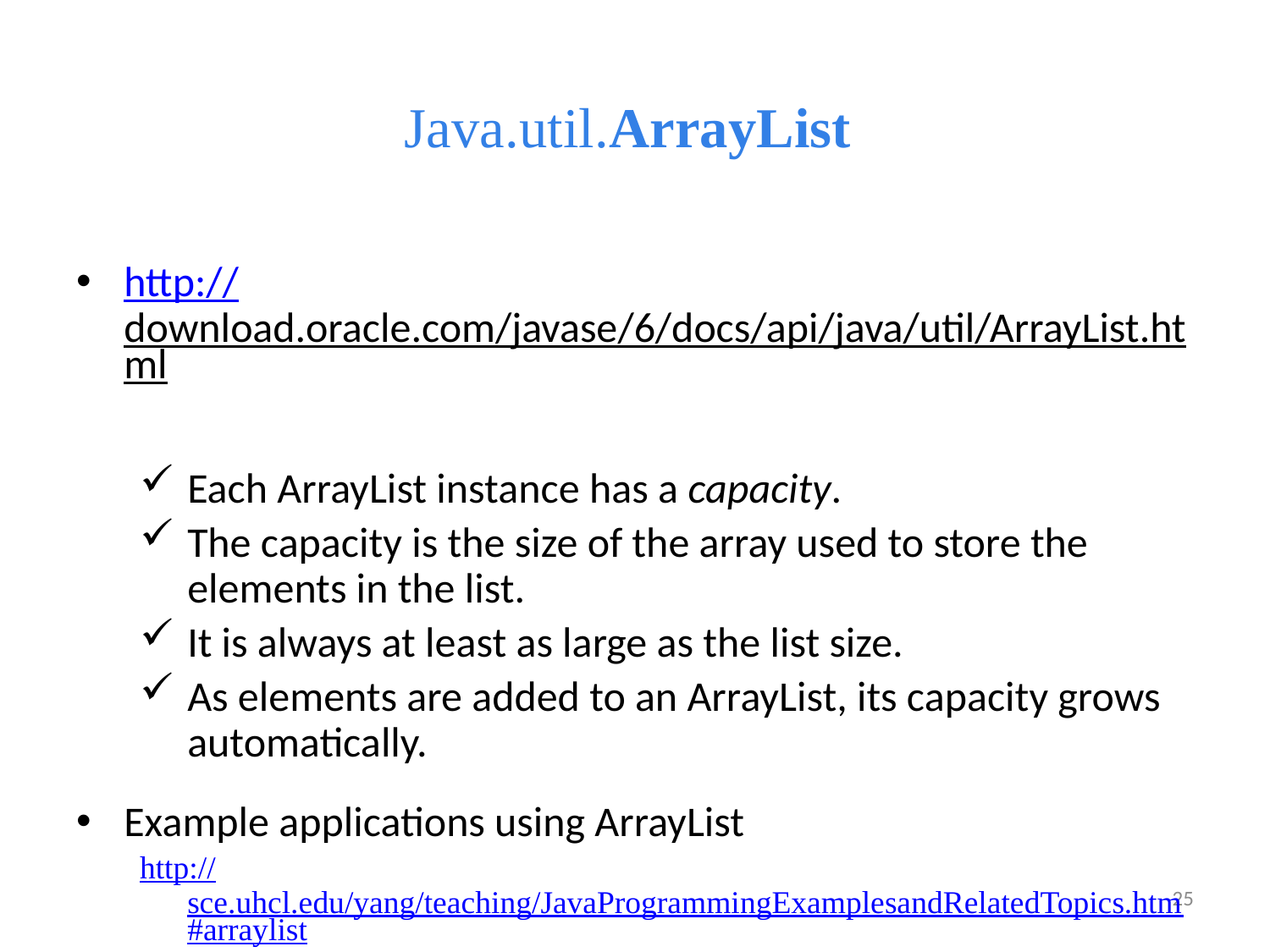

# Java.util.ArrayList
http://download.oracle.com/javase/6/docs/api/java/util/ArrayList.html

Each ArrayList instance has a capacity.
The capacity is the size of the array used to store the elements in the list.
It is always at least as large as the list size.
As elements are added to an ArrayList, its capacity grows automatically.

Example applications using ArrayList
http://sce.uhcl.edu/yang/teaching/JavaProgrammingExamplesandRelatedTopics.htm#arraylist
25